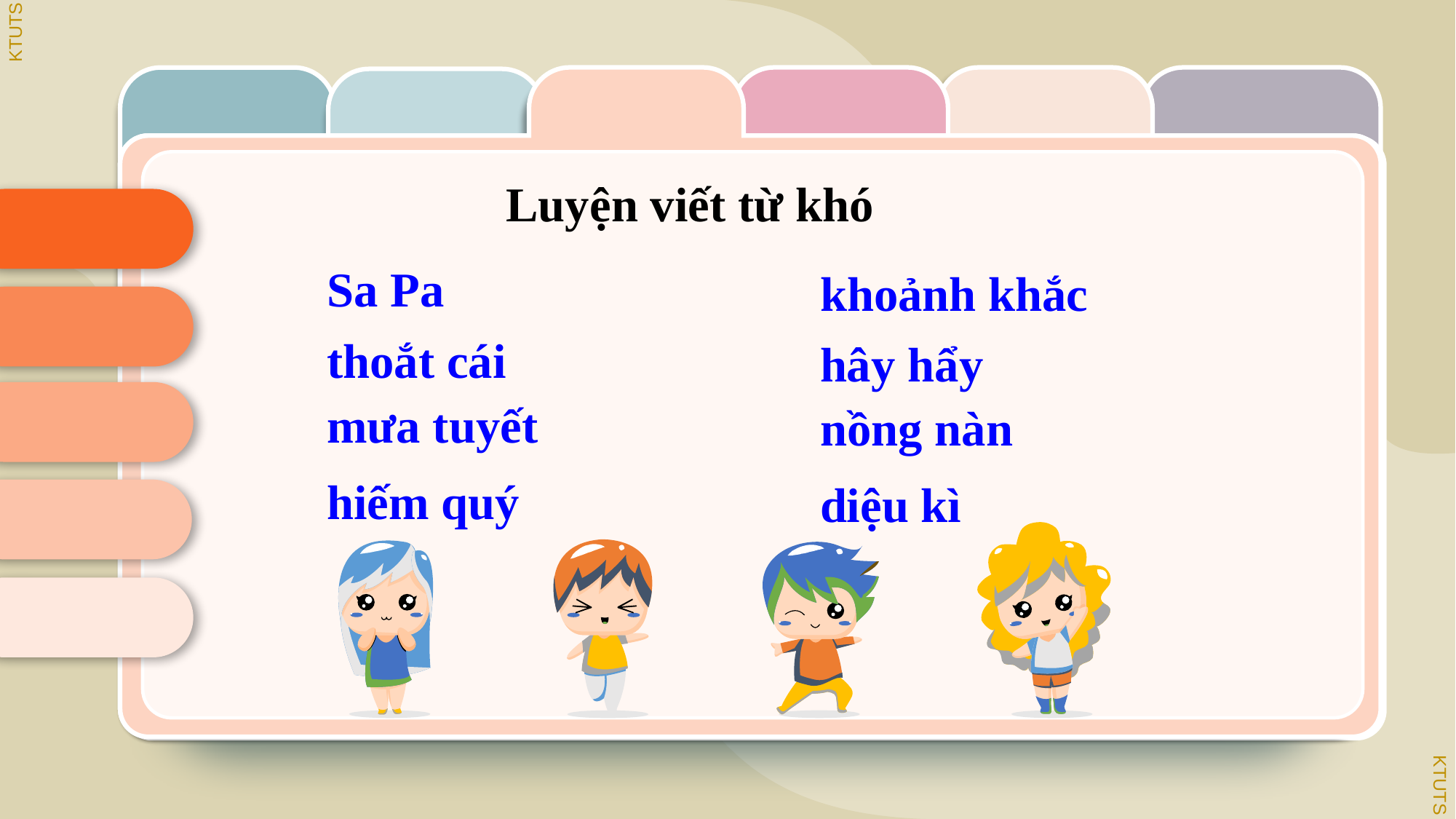

Luyện viết từ khó

Sa Pa
khoảnh khắc

thoắt cái
hây hẩy

mưa tuyết
nồng nàn
hiếm quý
diệu kì